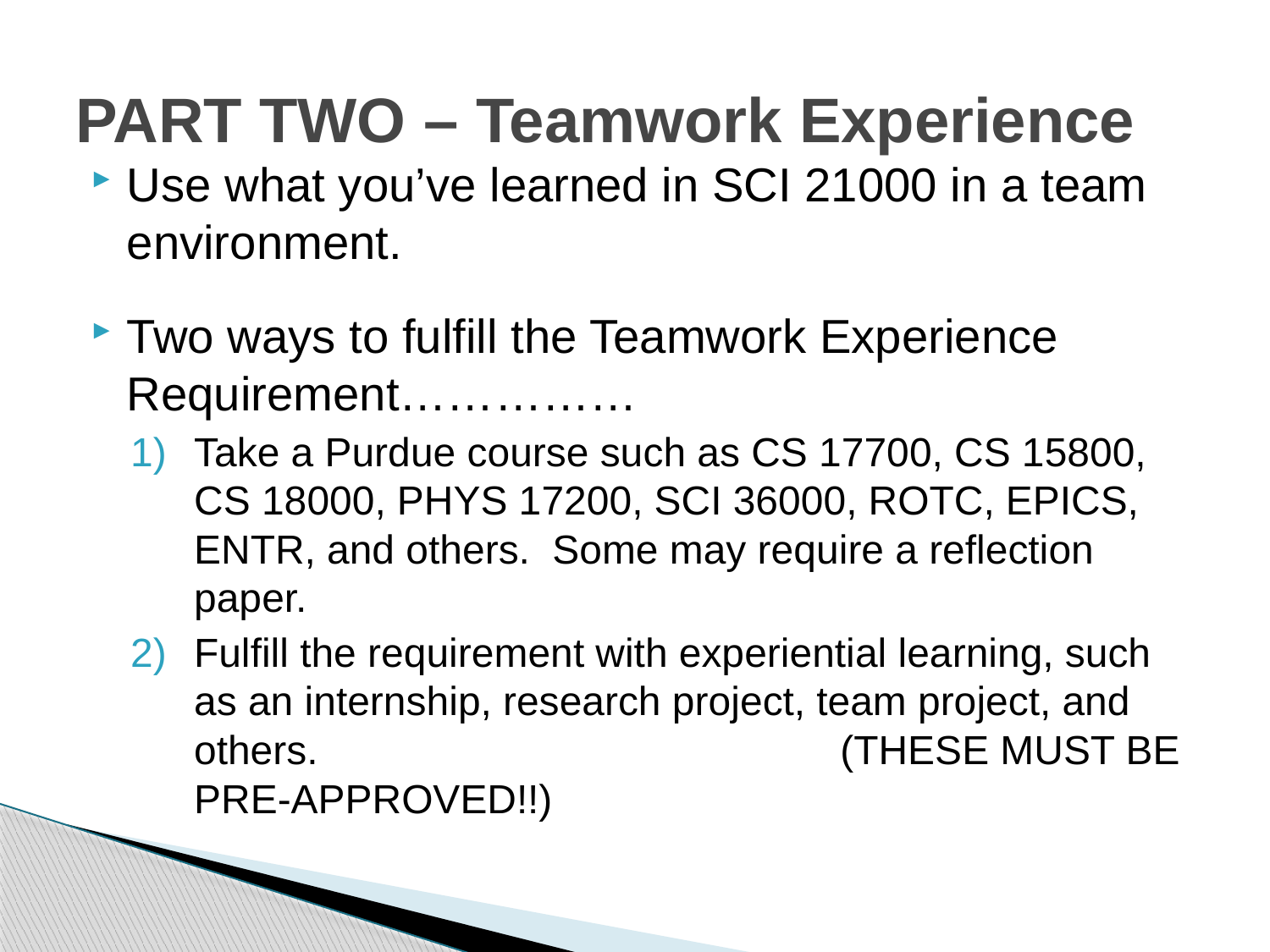

# PART TWO – Teamwork Experience
Use what you’ve learned in SCI 21000 in a team environment.

Two ways to fulfill the Teamwork Experience Requirement……………
Take a Purdue course such as CS 17700, CS 15800, CS 18000, PHYS 17200, SCI 36000, ROTC, EPICS, ENTR, and others.  Some may require a reflection paper.
Fulfill the requirement with experiential learning, such as an internship, research project, team project, and others.					 (THESE MUST BE PRE-APPROVED!!)